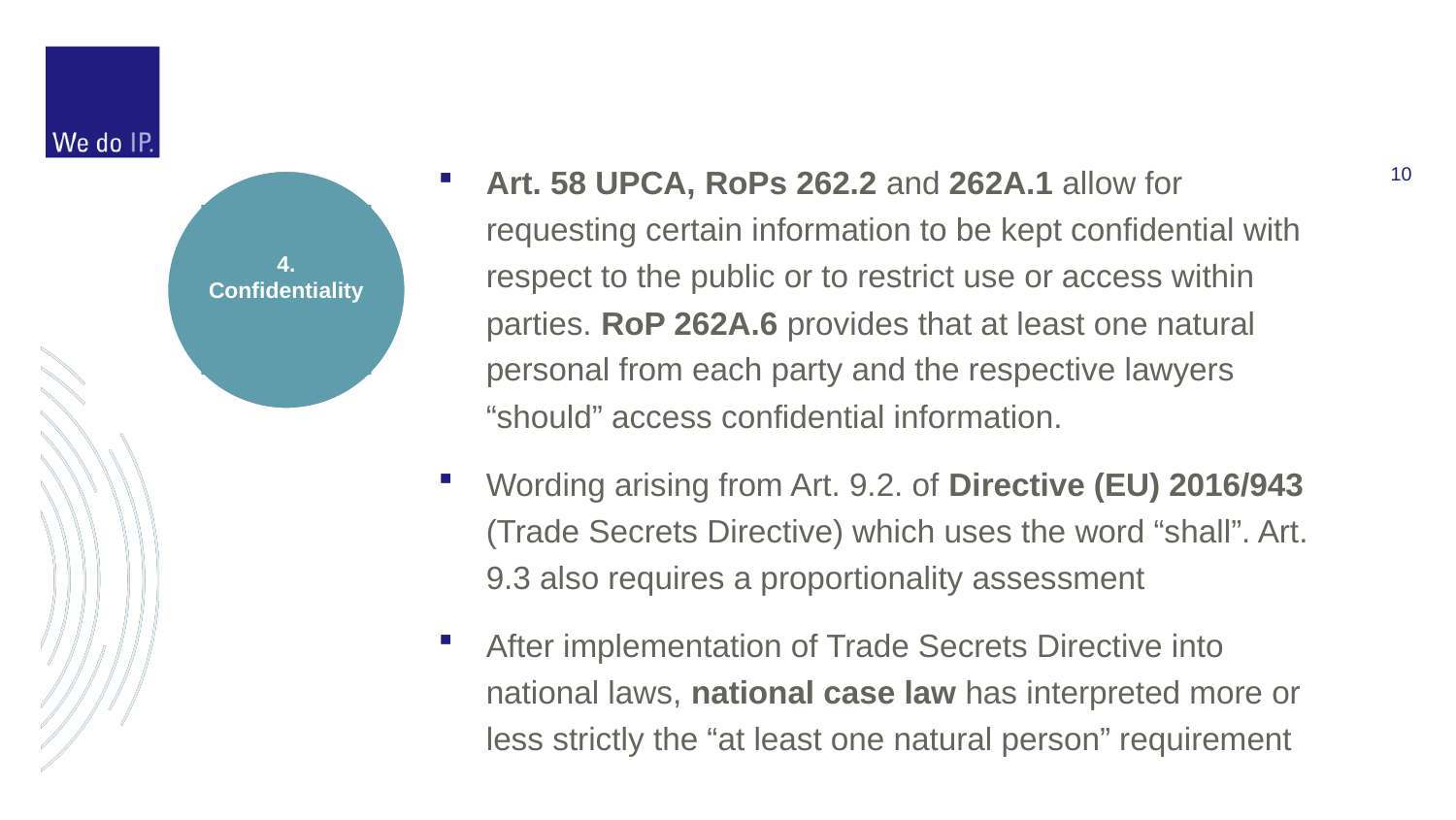

Art. 58 UPCA, RoPs 262.2 and 262A.1 allow for requesting certain information to be kept confidential with respect to the public or to restrict use or access within parties. RoP 262A.6 provides that at least one natural personal from each party and the respective lawyers “should” access confidential information.
Wording arising from Art. 9.2. of Directive (EU) 2016/943 (Trade Secrets Directive) which uses the word “shall”. Art. 9.3 also requires a proportionality assessment
After implementation of Trade Secrets Directive into national laws, national case law has interpreted more or less strictly the “at least one natural person” requirement

4.
Confidentiality